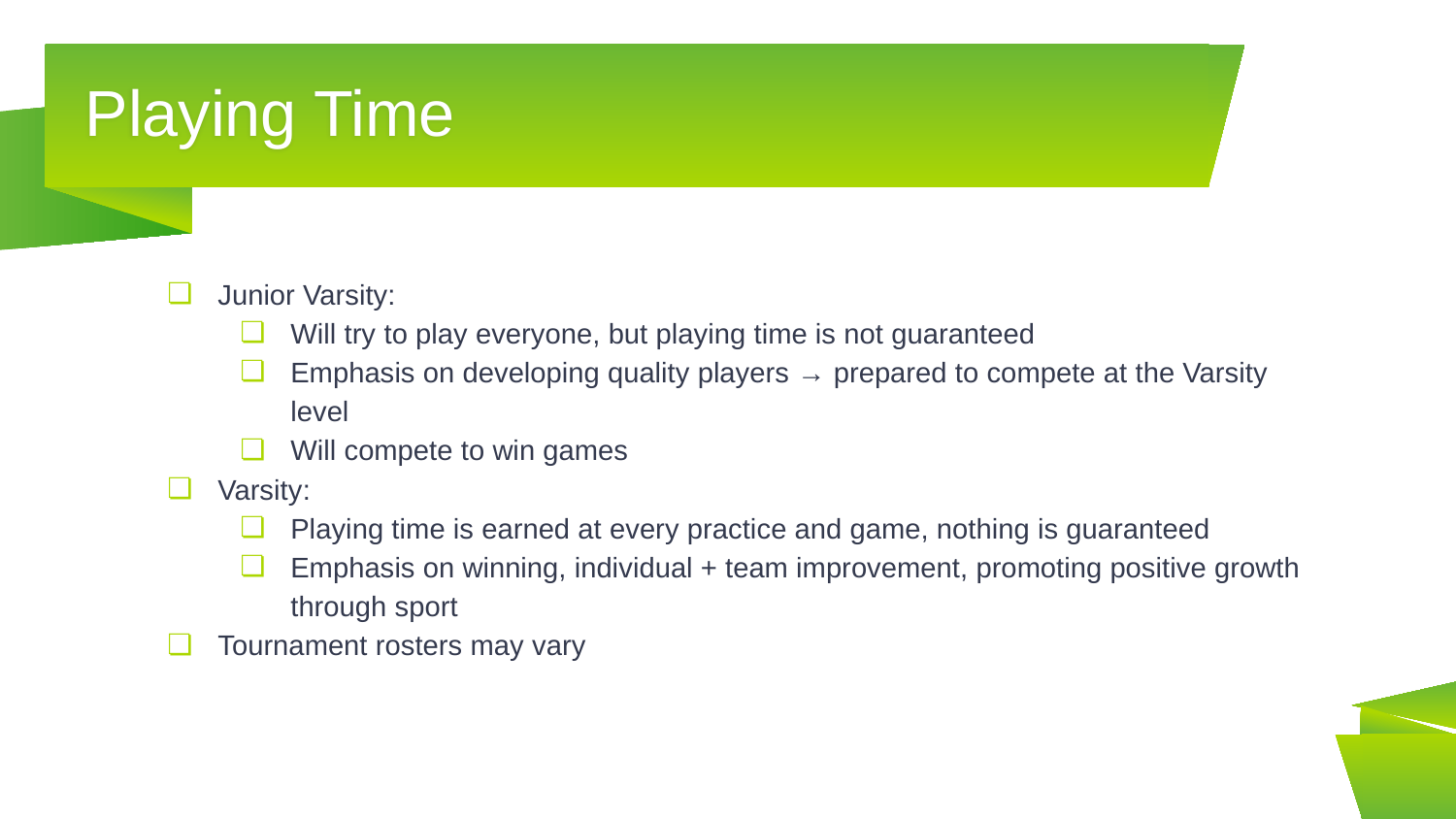

# Playing Time
Junior Varsity:
Will try to play everyone, but playing time is not guaranteed
Emphasis on developing quality players → prepared to compete at the Varsity level
Will compete to win games
Varsity:
Playing time is earned at every practice and game, nothing is guaranteed
Emphasis on winning, individual + team improvement, promoting positive growth through sport
Tournament rosters may vary